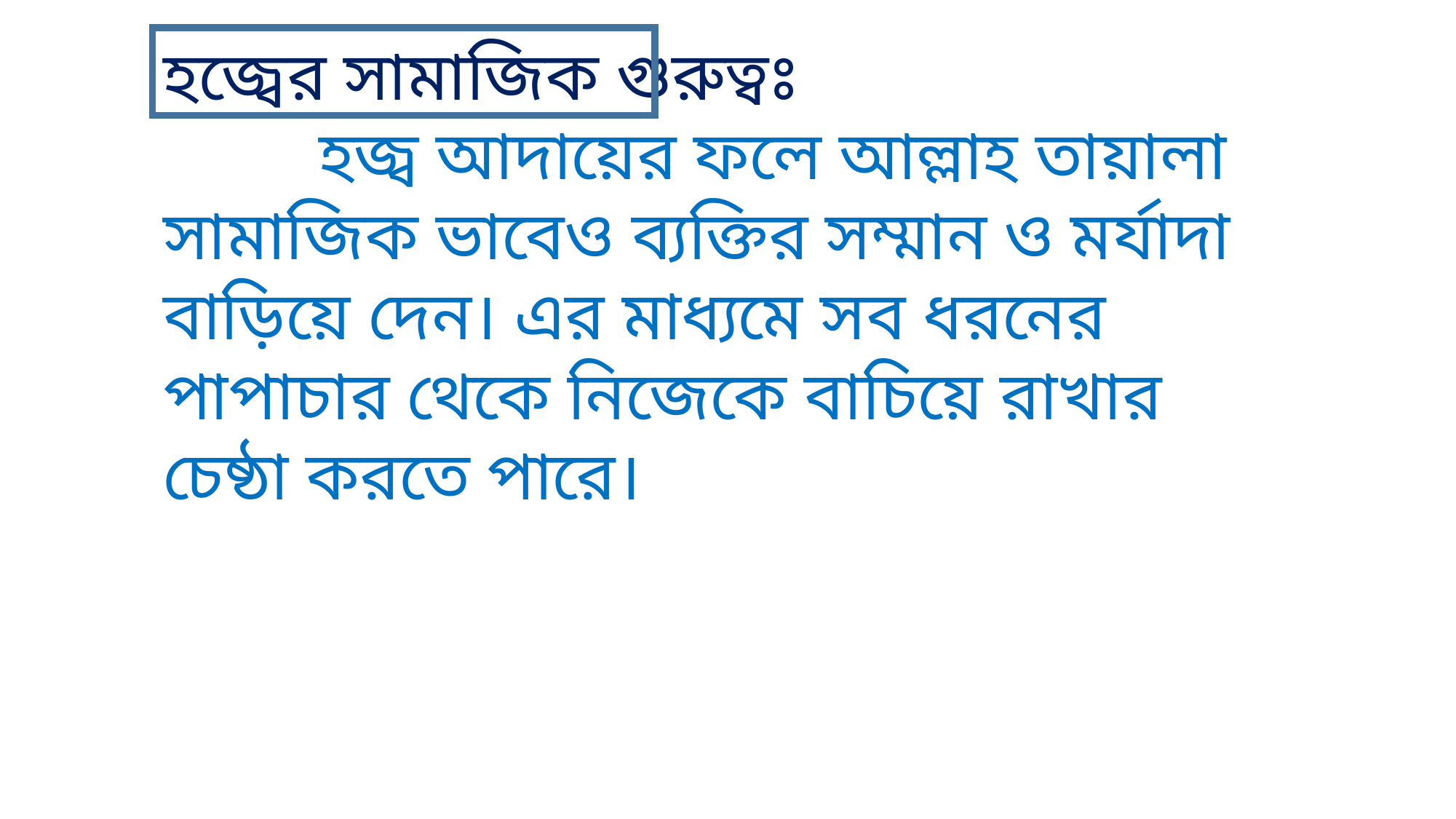

হজ্বের সামাজিক গুরুত্বঃ
         হজ্ব আদায়ের ফলে আল্লাহ তায়ালা সামাজিক ভাবেও ব্যক্তির সম্মান ও মর্যাদা বাড়িয়ে দেন। এর মাধ্যমে সব ধরনের পাপাচার থেকে নিজেকে বাচিয়ে রাখার চেষ্ঠা করতে পারে।